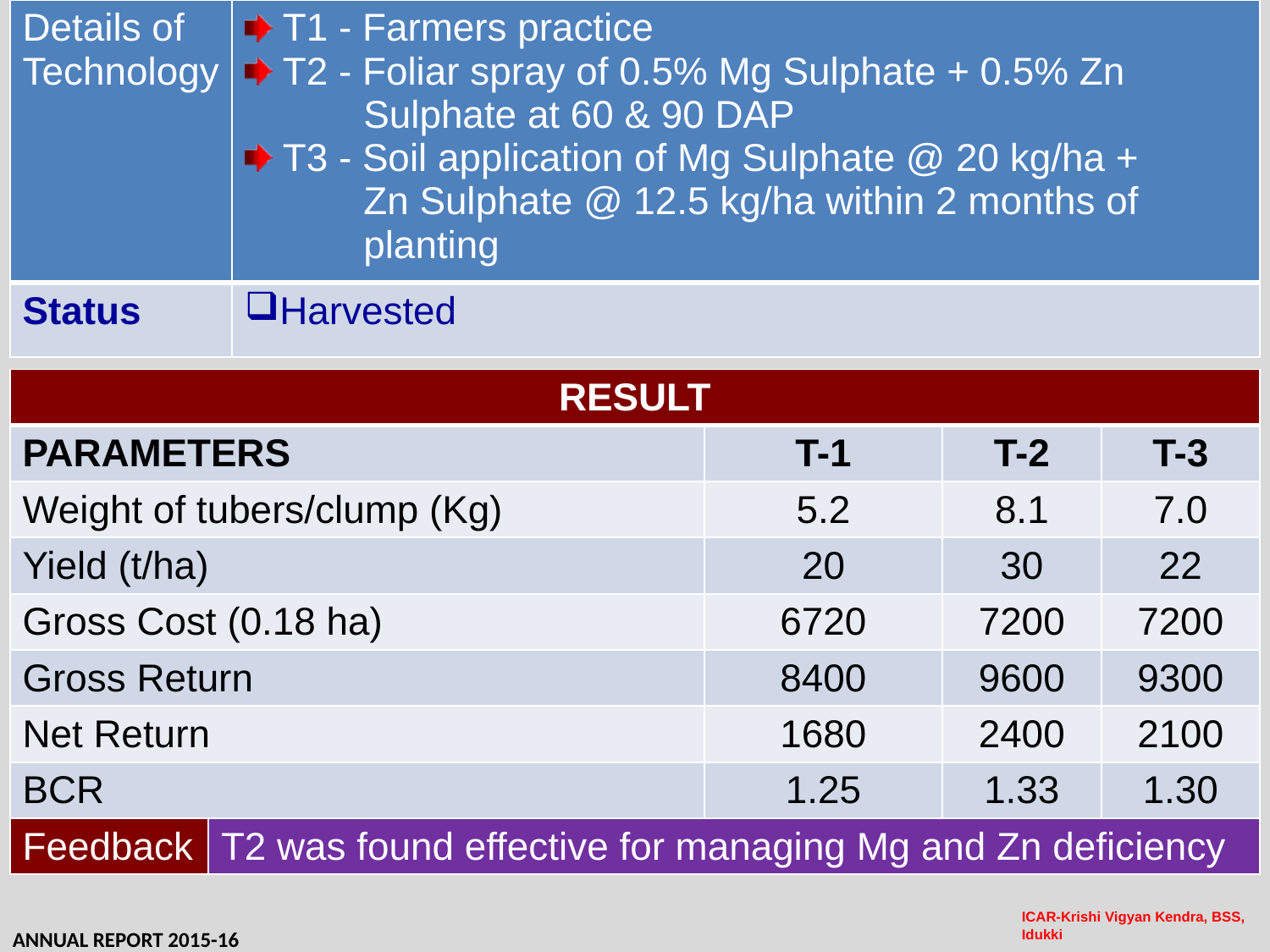

ANNUAL REPORT 2014-15
| Details of Technology | T1 - Farmers practice T2 - Foliar spray of 0.5% Mg Sulphate + 0.5% Zn Sulphate at 60 & 90 DAP T3 - Soil application of Mg Sulphate @ 20 kg/ha + Zn Sulphate @ 12.5 kg/ha within 2 months of planting |
| --- | --- |
| Status | Harvested |
| RESULT |  |  |  |  |
| --- | --- | --- | --- | --- |
| PARAMETERS |  | T-1 | T-2 | T-3 |
| Weight of tubers/clump (Kg) |  | 5.2 | 8.1 | 7.0 |
| Yield (t/ha) |  | 20 | 30 | 22 |
| Gross Cost (0.18 ha) |  | 6720 | 7200 | 7200 |
| Gross Return |  | 8400 | 9600 | 9300 |
| Net Return |  | 1680 | 2400 | 2100 |
| BCR |  | 1.25 | 1.33 | 1.30 |
| Feedback | T2 was found effective for managing Mg and Zn deficiency |  |  |  |
ANNUAL REPORT 2015-16
ICAR-Krishi Vigyan Kendra, BSS, Idukki